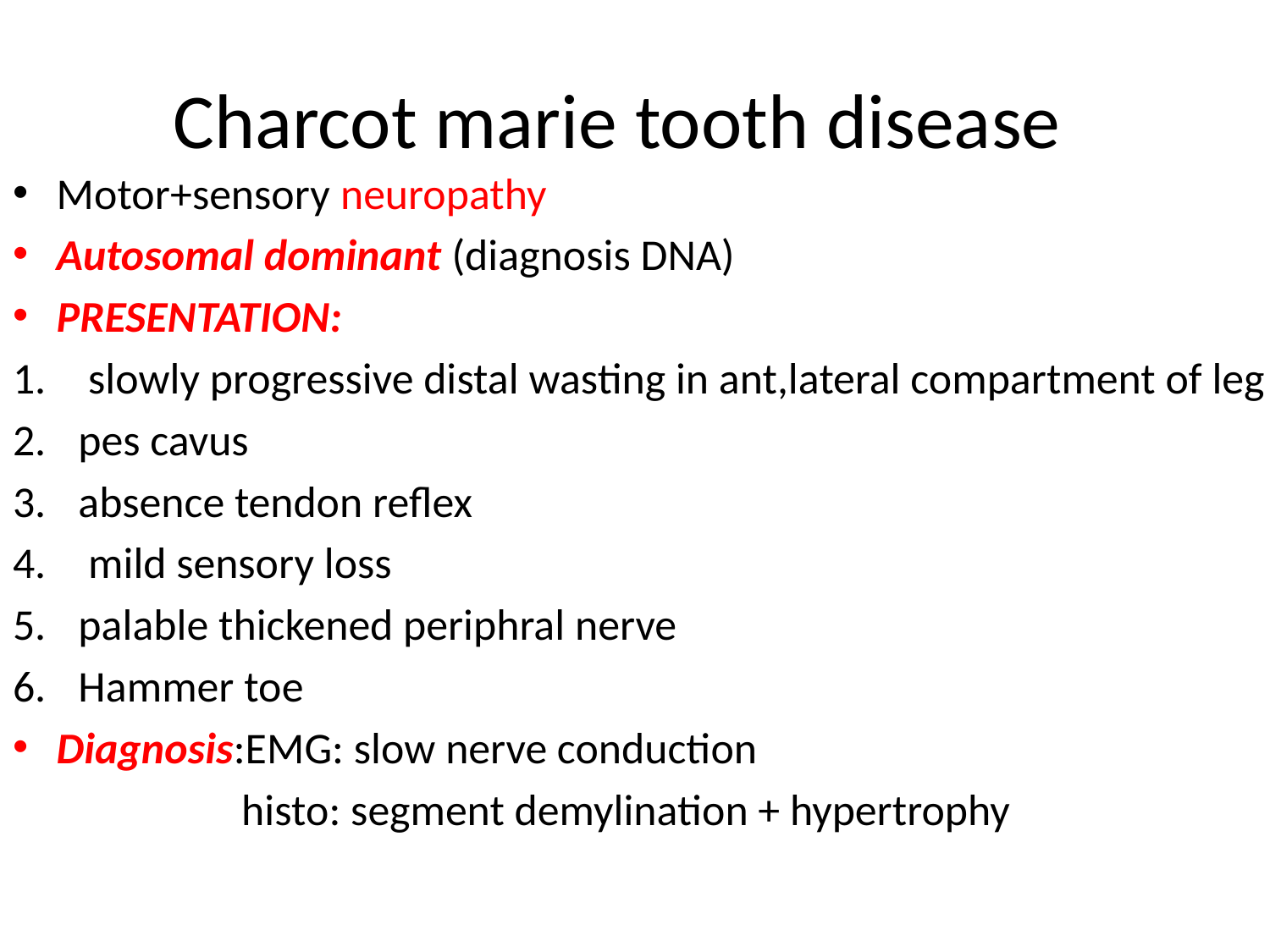

# Charcot marie tooth disease
Motor+sensory neuropathy
Autosomal dominant (diagnosis DNA)
PRESENTATION:
 slowly progressive distal wasting in ant,lateral compartment of leg
pes cavus
absence tendon reflex
 mild sensory loss
palable thickened periphral nerve
Hammer toe
Diagnosis:EMG: slow nerve conduction
                       histo: segment demylination + hypertrophy